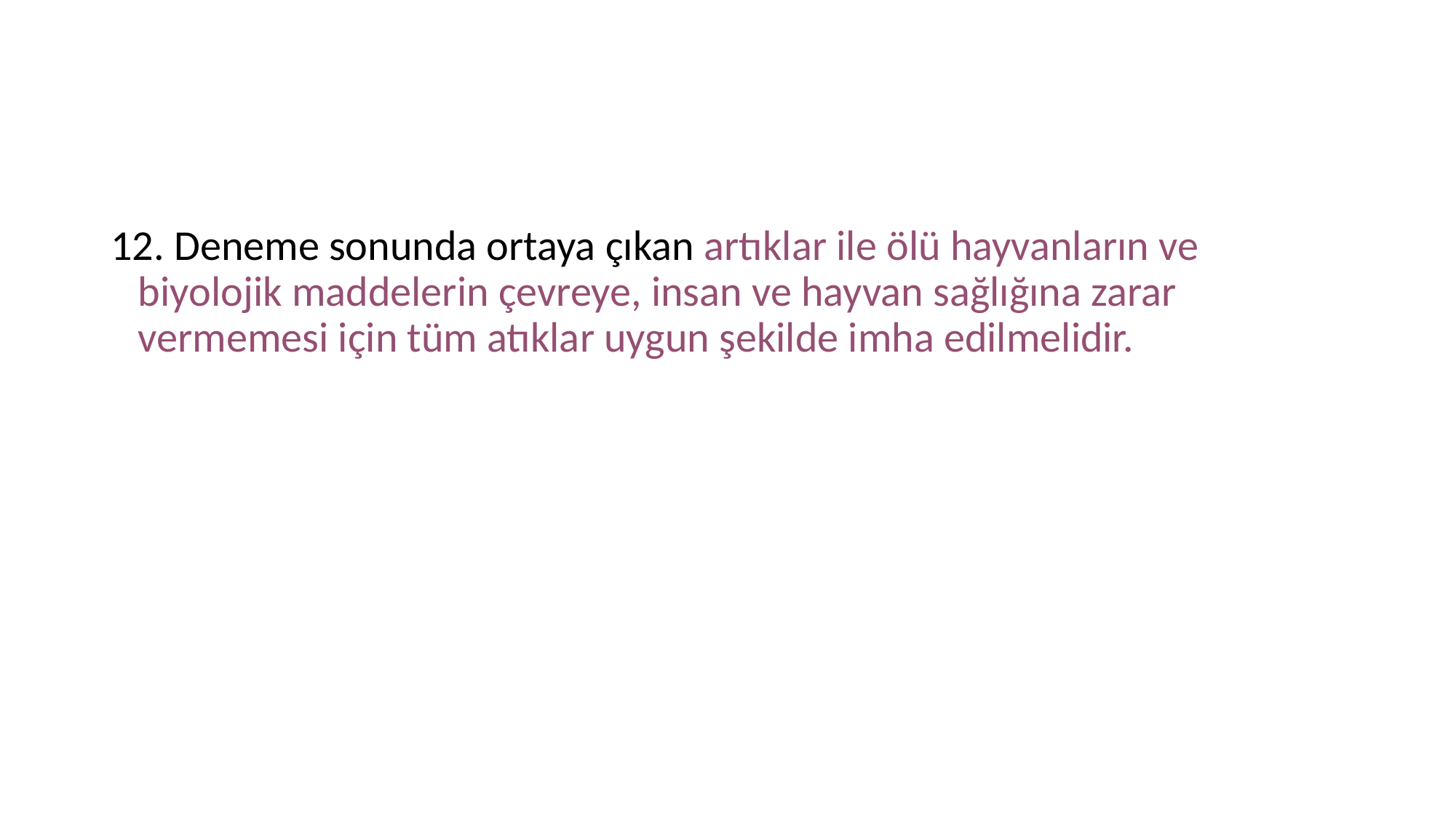

12. Deneme sonunda ortaya çıkan artıklar ile ölü hayvanların ve biyolojik maddelerin çevreye, insan ve hayvan sağlığına zarar vermemesi için tüm atıklar uygun şekilde imha edilmelidir.